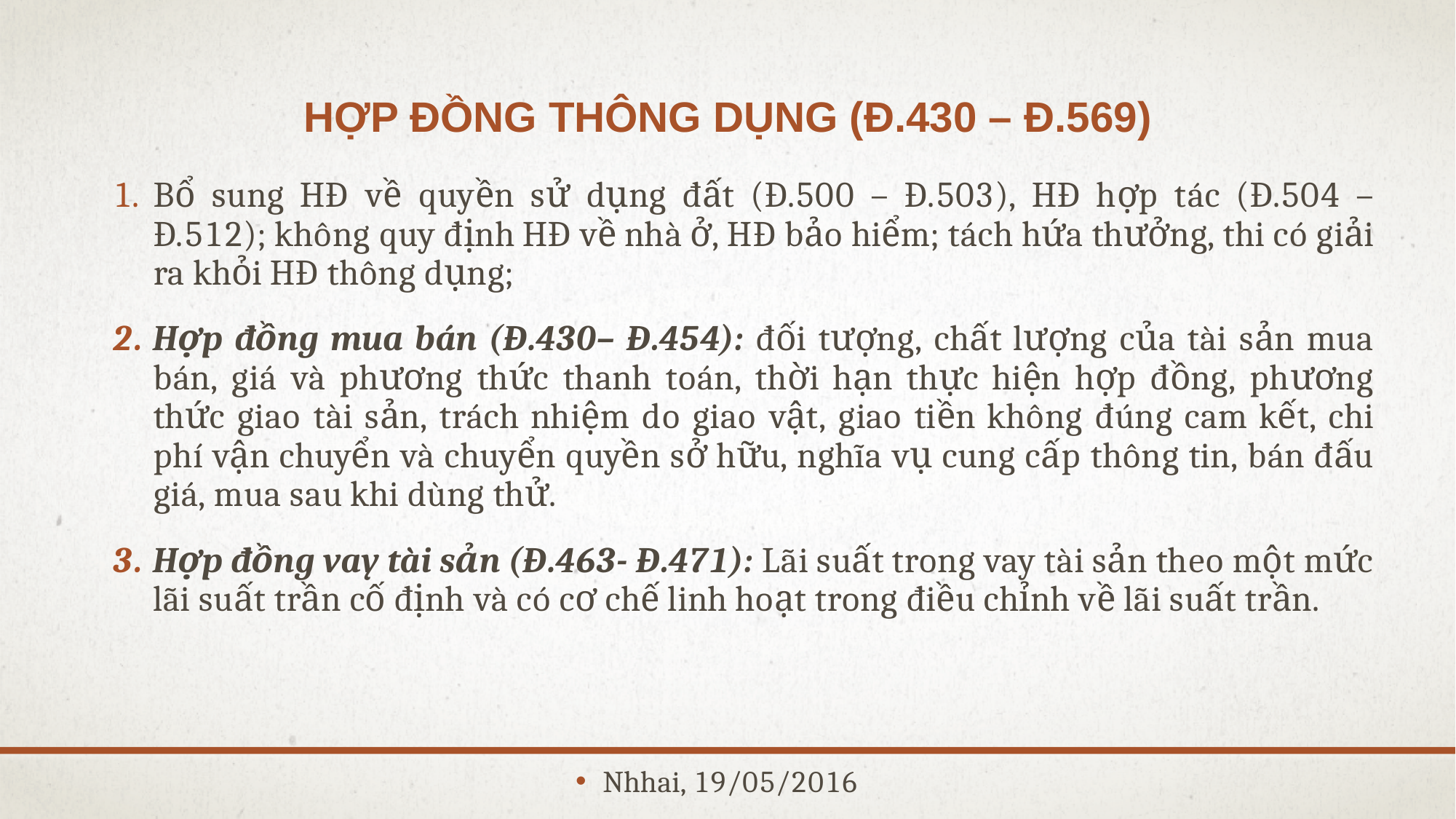

Hợp đồng thông dụng (đ.430 – đ.569)
Bổ sung HĐ về quyền sử dụng đất (Đ.500 – Đ.503), HĐ hợp tác (Đ.504 – Đ.512); không quy định HĐ về nhà ở, HĐ bảo hiểm; tách hứa thưởng, thi có giải ra khỏi HĐ thông dụng;
Hợp đồng mua bán (Đ.430– Đ.454): đối tượng, chất lượng của tài sản mua bán, giá và phương thức thanh toán, thời hạn thực hiện hợp đồng, phương thức giao tài sản, trách nhiệm do giao vật, giao tiền không đúng cam kết, chi phí vận chuyển và chuyển quyền sở hữu, nghĩa vụ cung cấp thông tin, bán đấu giá, mua sau khi dùng thử.
Hợp đồng vay tài sản (Đ.463- Đ.471): Lãi suất trong vay tài sản theo một mức lãi suất trần cố định và có cơ chế linh hoạt trong điều chỉnh về lãi suất trần.

Nhhai, 19/05/2016